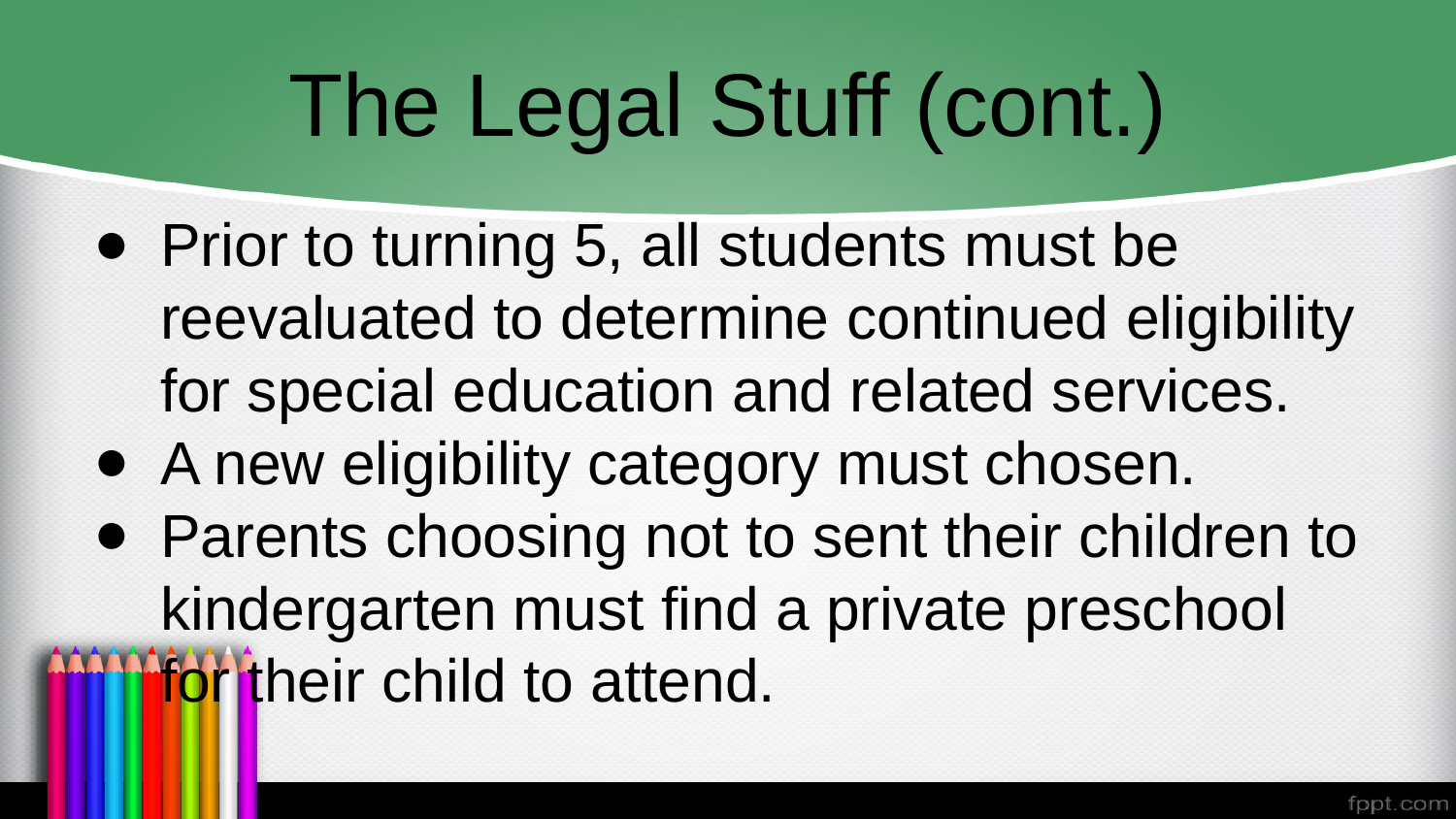

# The Legal Stuff (cont.)
Prior to turning 5, all students must be reevaluated to determine continued eligibility for special education and related services.
A new eligibility category must chosen.
Parents choosing not to sent their children to kindergarten must find a private preschool for their child to attend.